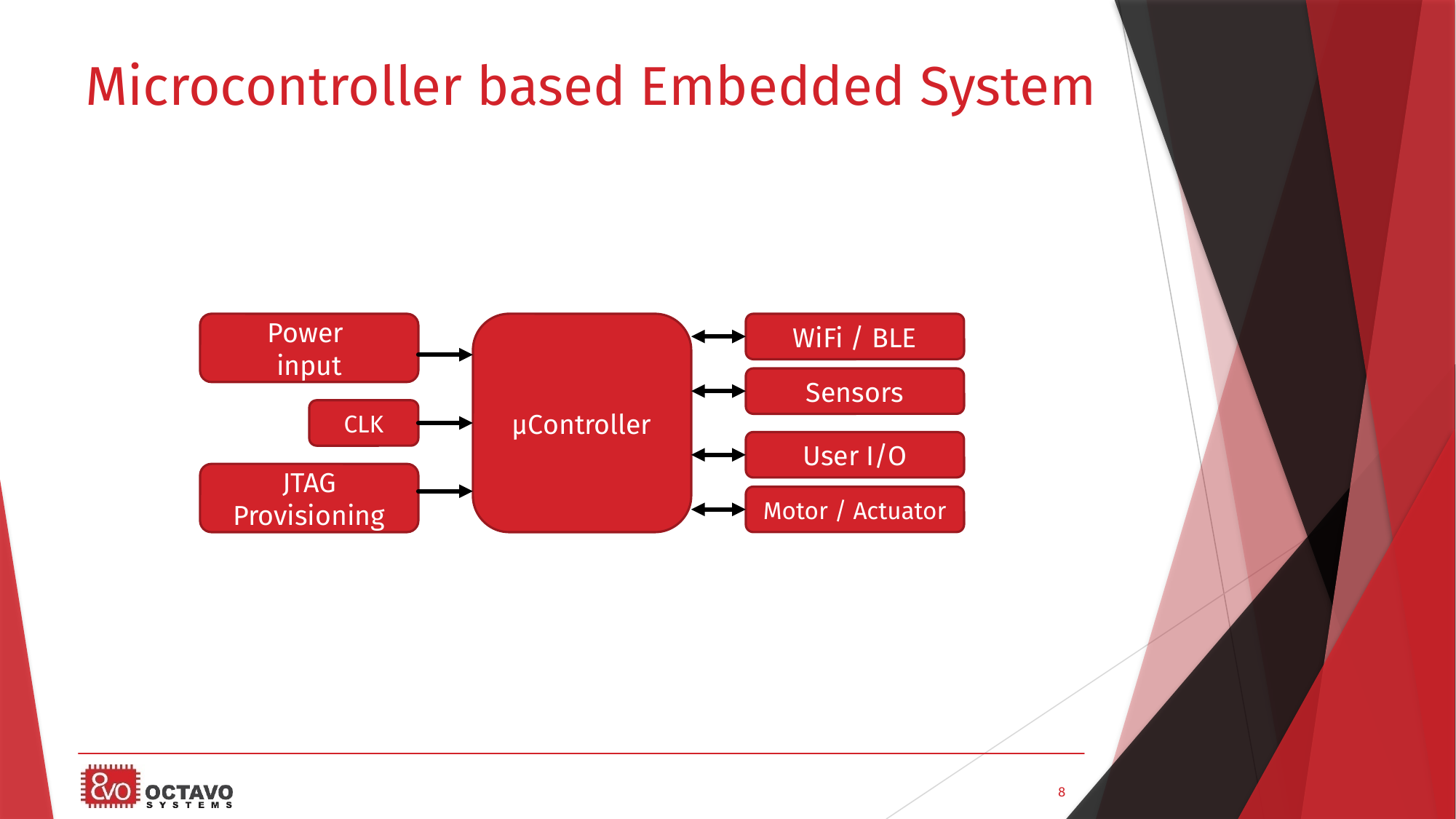

# Microcontroller based Embedded System
Power
input
µController
WiFi / BLE
Sensors
CLK
User I/O
JTAG
Provisioning
Motor / Actuator
8